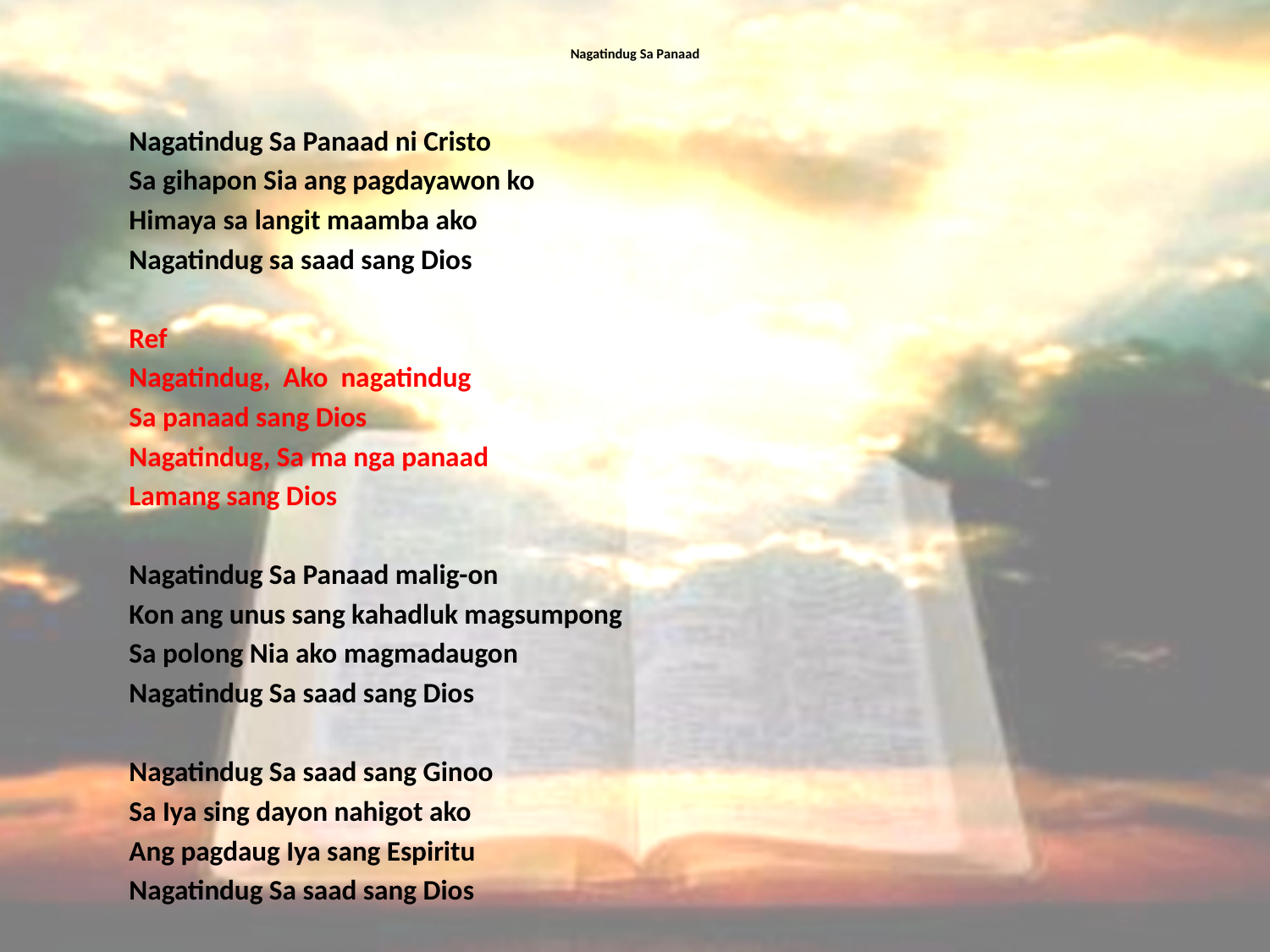

# Nagatindug Sa Panaad
Nagatindug Sa Panaad ni Cristo
Sa gihapon Sia ang pagdayawon ko
Himaya sa langit maamba ako
Nagatindug sa saad sang Dios

Ref
Nagatindug,  Ako  nagatindug
Sa panaad sang Dios
Nagatindug, Sa ma nga panaad
Lamang sang Dios

Nagatindug Sa Panaad malig-on
Kon ang unus sang kahadluk magsumpong
Sa polong Nia ako magmadaugon
Nagatindug Sa saad sang Dios

Nagatindug Sa saad sang Ginoo
Sa Iya sing dayon nahigot ako
Ang pagdaug Iya sang Espiritu
Nagatindug Sa saad sang Dios